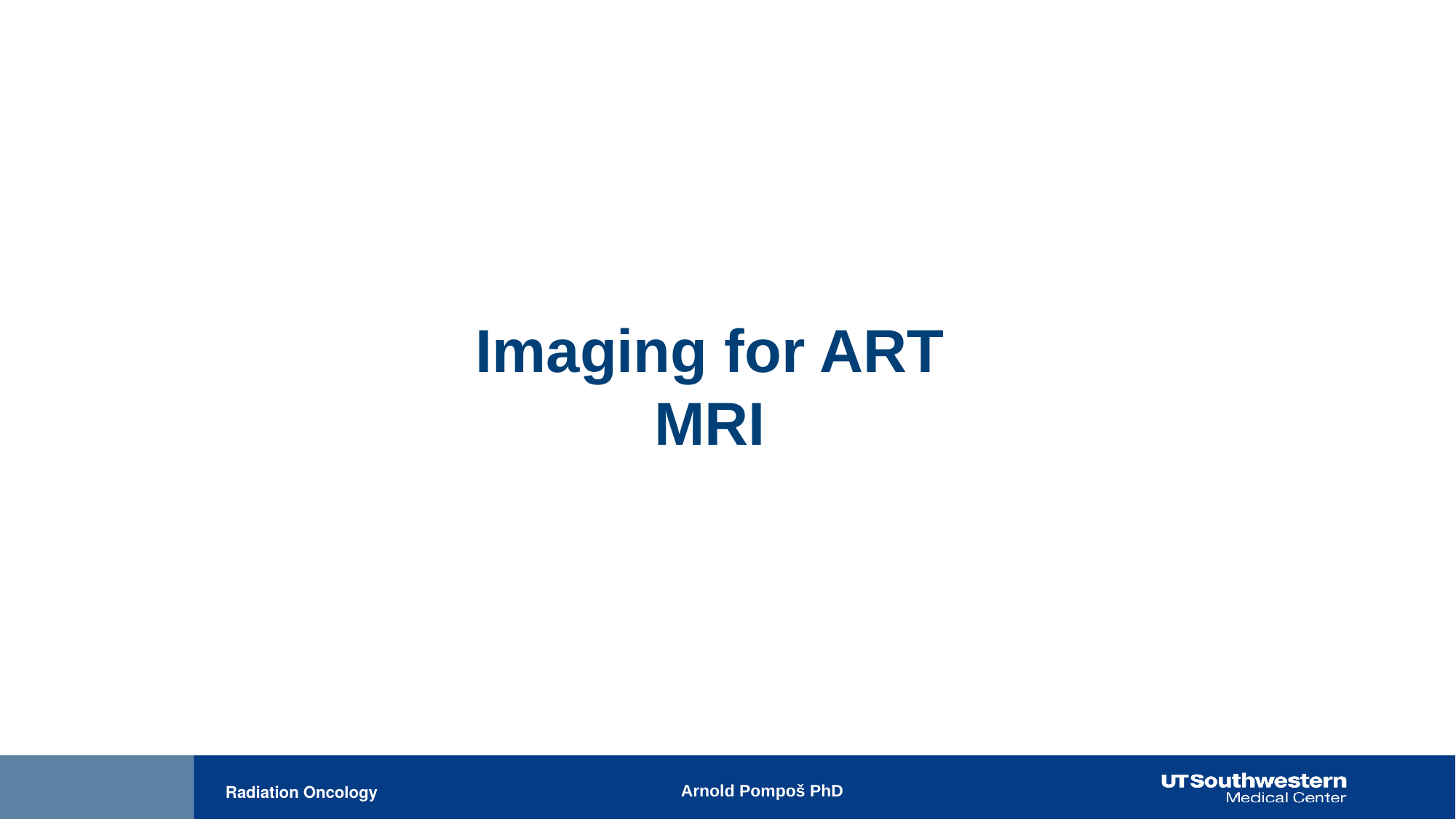

Imaging for ART
MRI
Arnold Pompoš PhD